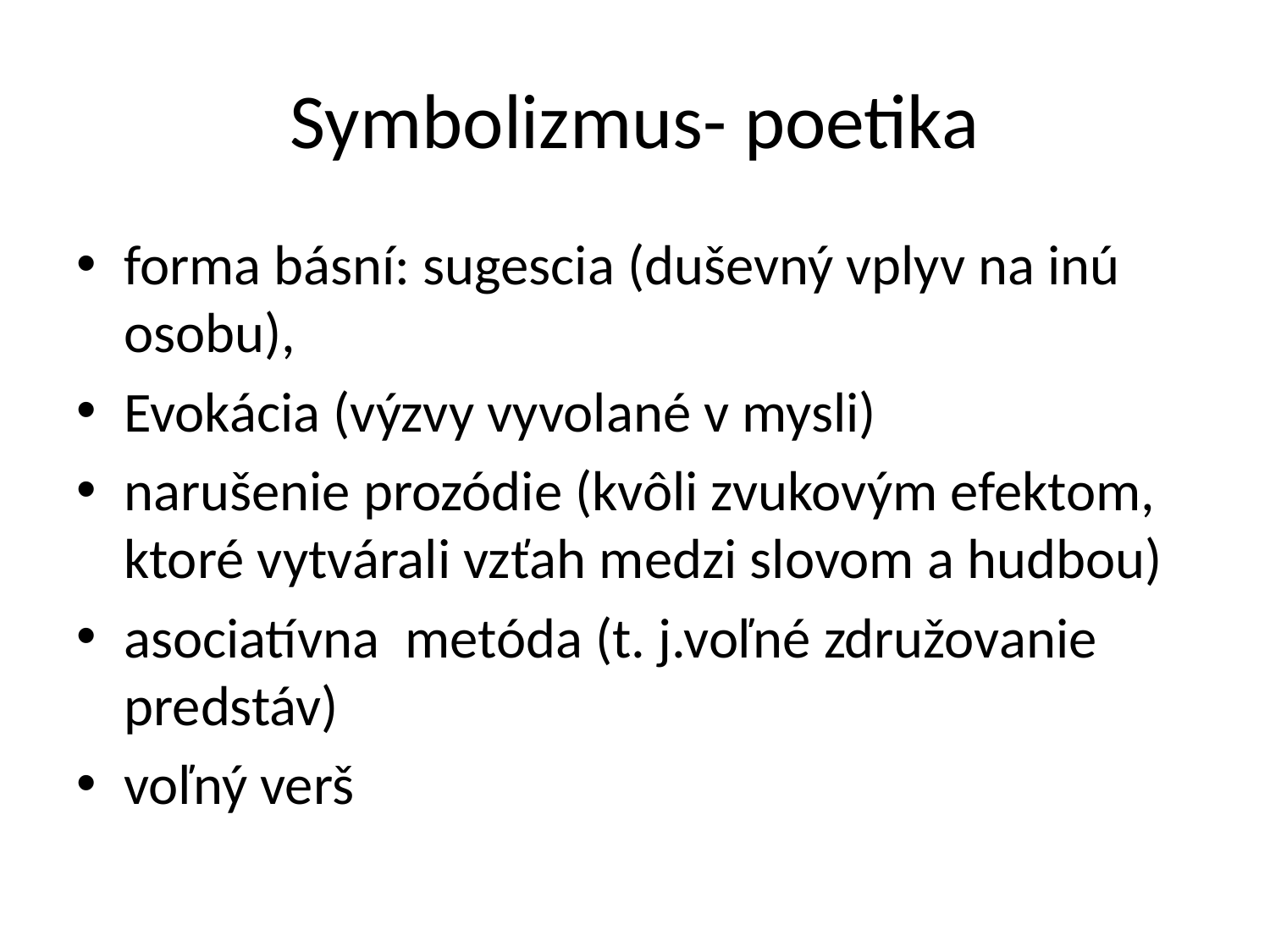

# Symbolizmus- poetika
forma básní: sugescia (duševný vplyv na inú osobu),
Evokácia (výzvy vyvolané v mysli)
narušenie prozódie (kvôli zvukovým efektom, ktoré vytvárali vzťah medzi slovom a hudbou)
asociatívna  metóda (t. j.voľné združovanie predstáv)
voľný verš